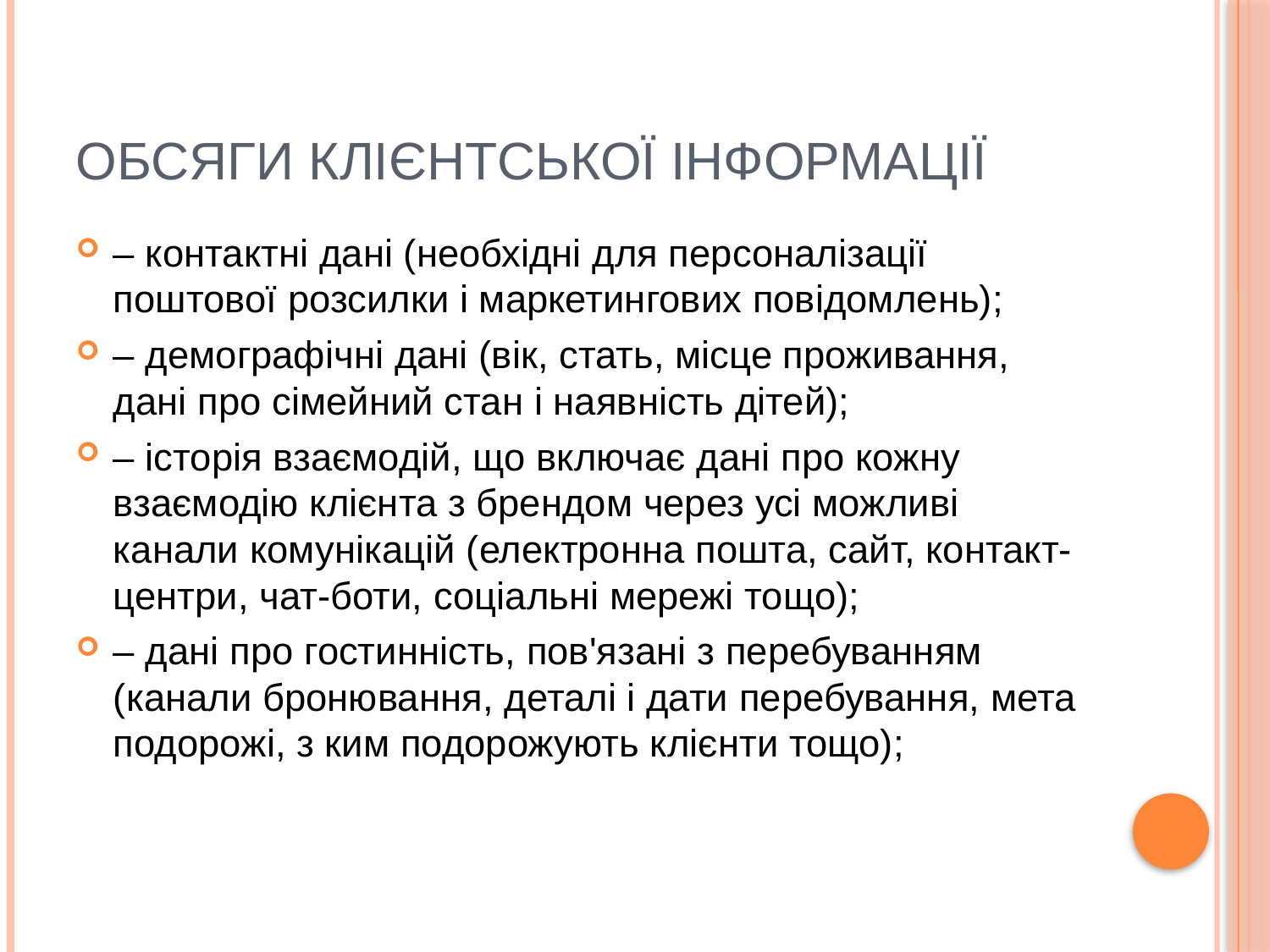

# Обсяги клієнтської інформації
– контактні дані (необхідні для персоналізації поштової розсилки і маркетингових повідомлень);
– демографічні дані (вік, стать, місце проживання, дані про сімейний стан і наявність дітей);
– історія взаємодій, що включає дані про кожну взаємодію клієнта з брендом через усі можливі канали комунікацій (електронна пошта, сайт, контакт-центри, чат-боти, соціальні мережі тощо);
– дані про гостинність, пов'язані з перебуванням (канали бронювання, деталі і дати перебування, мета подорожі, з ким подорожують клієнти тощо);